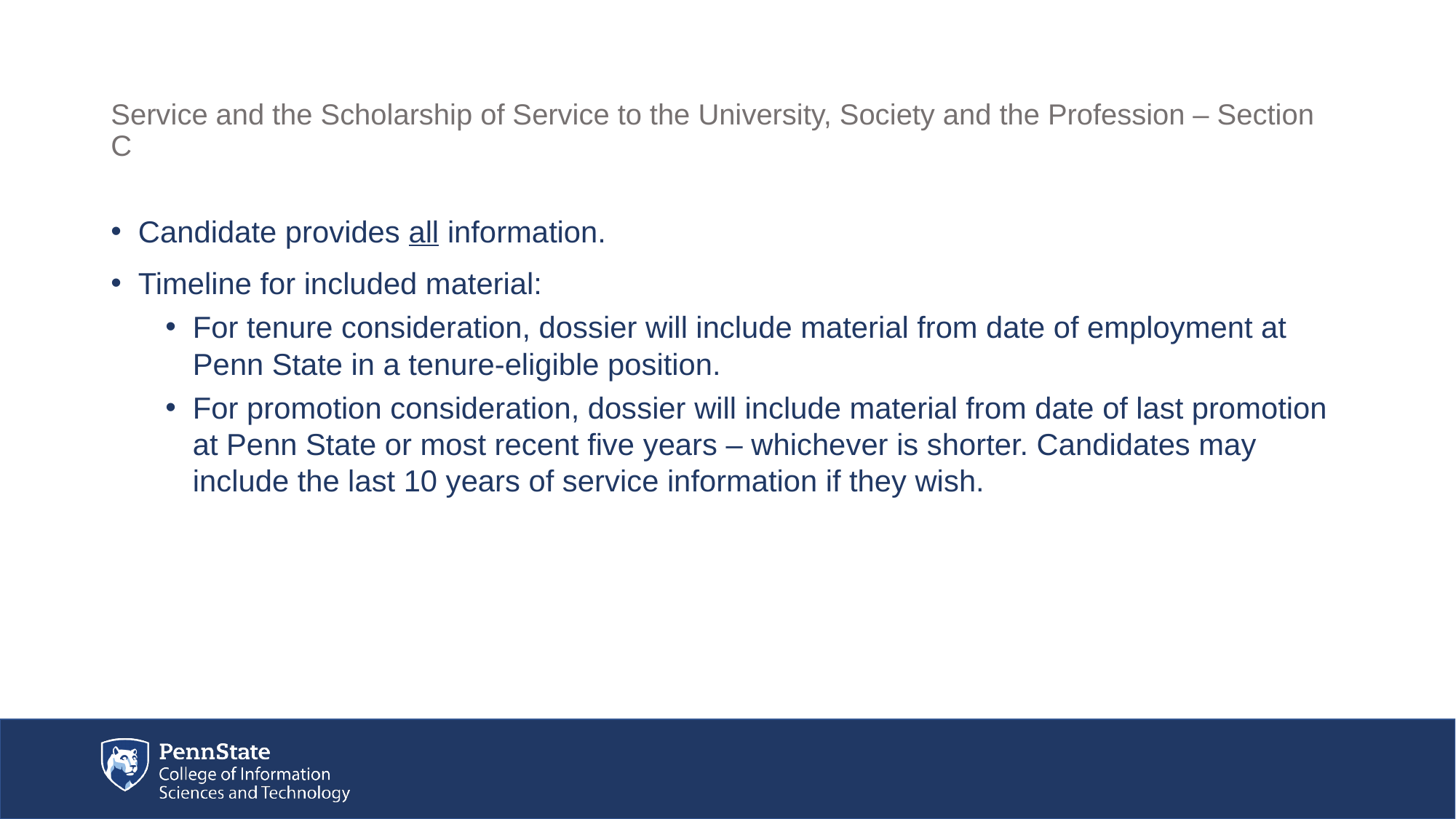

# Service and the Scholarship of Service to the University, Society and the Profession – Section C
Candidate provides all information.
Timeline for included material:
For tenure consideration, dossier will include material from date of employment at Penn State in a tenure-eligible position.
For promotion consideration, dossier will include material from date of last promotion at Penn State or most recent five years – whichever is shorter. Candidates may include the last 10 years of service information if they wish.